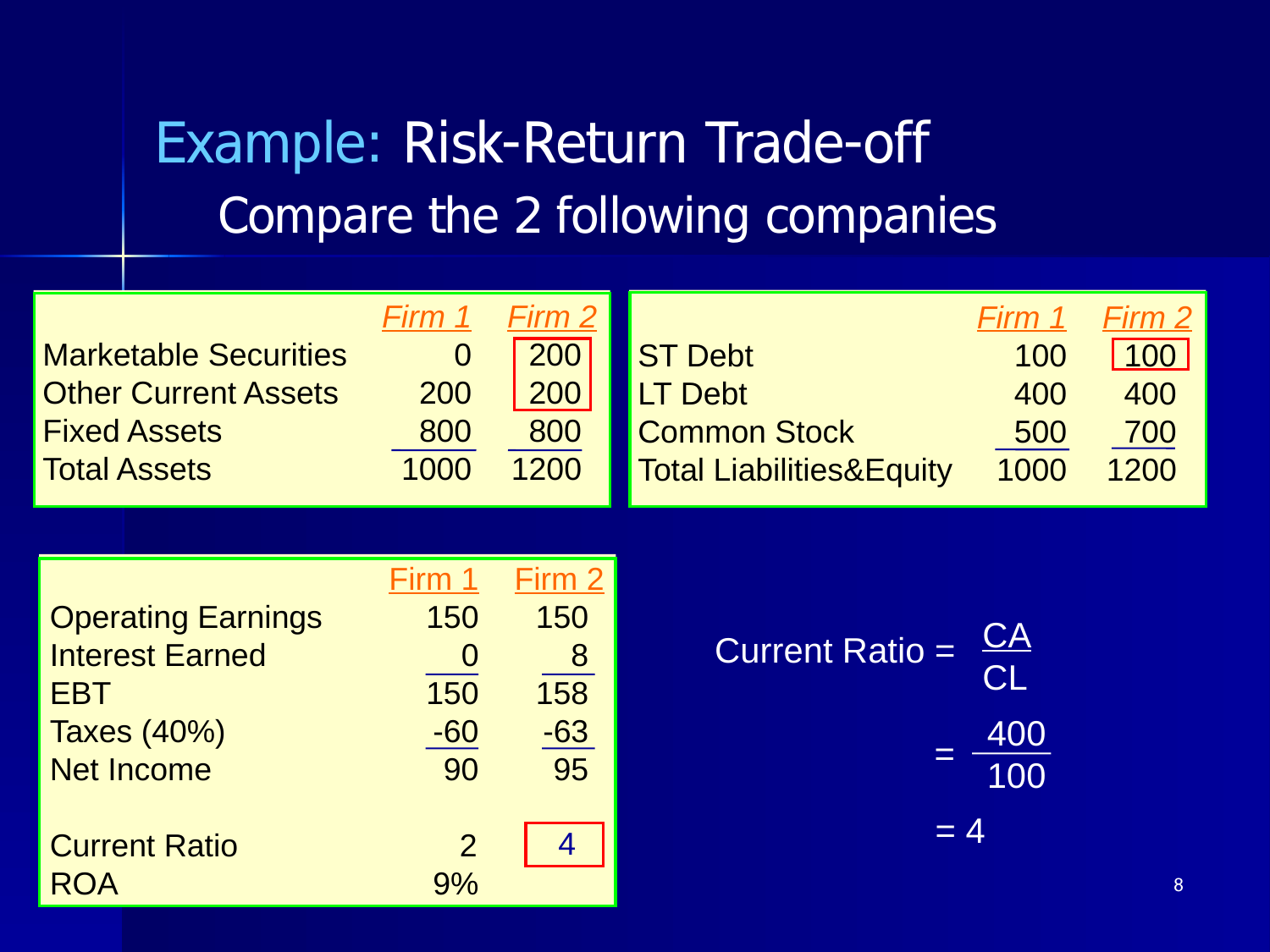

Example: Risk-Return Trade-off
Compare the 2 following companies

	Firm 1	    Firm 2
ST Debt	100	100
LT Debt	400	400
Common Stock	500	700
Total Liabilities&Equity	1000	1200

	Firm 1	    Firm 2
Marketable Securities	0	200
Other Current Assets	200	200
Fixed Assets	800	800
Total Assets	1000	1200

	Firm 1	    Firm 2
Operating Earnings	150	150
Interest Earned	0	8
EBT 	150	158
Taxes (40%)	-60	-63
Net Income	90	95

Current Ratio                         2
ROA	9%

CA
CL
Current Ratio =
400
100
=

= 4
4

8